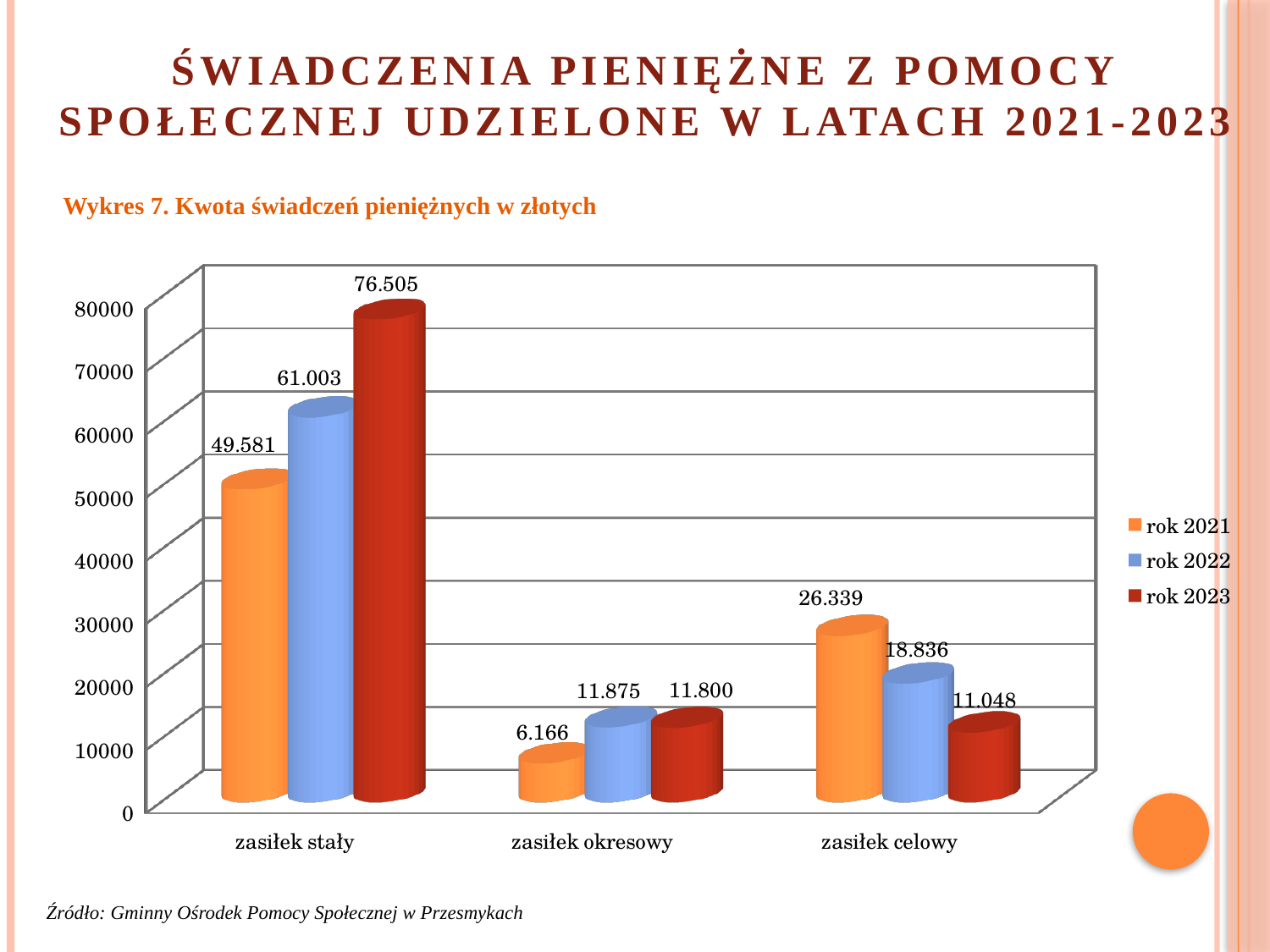

# ŚWIADCZENIA PIENIĘŻNE Z POMOCY SPOŁECZNEJ UDZIELONE W LATACH 2021-2023
Wykres 7. Kwota świadczeń pieniężnych w złotych

[unsupported chart]

Źródło: Gminny Ośrodek Pomocy Społecznej w Przesmykach